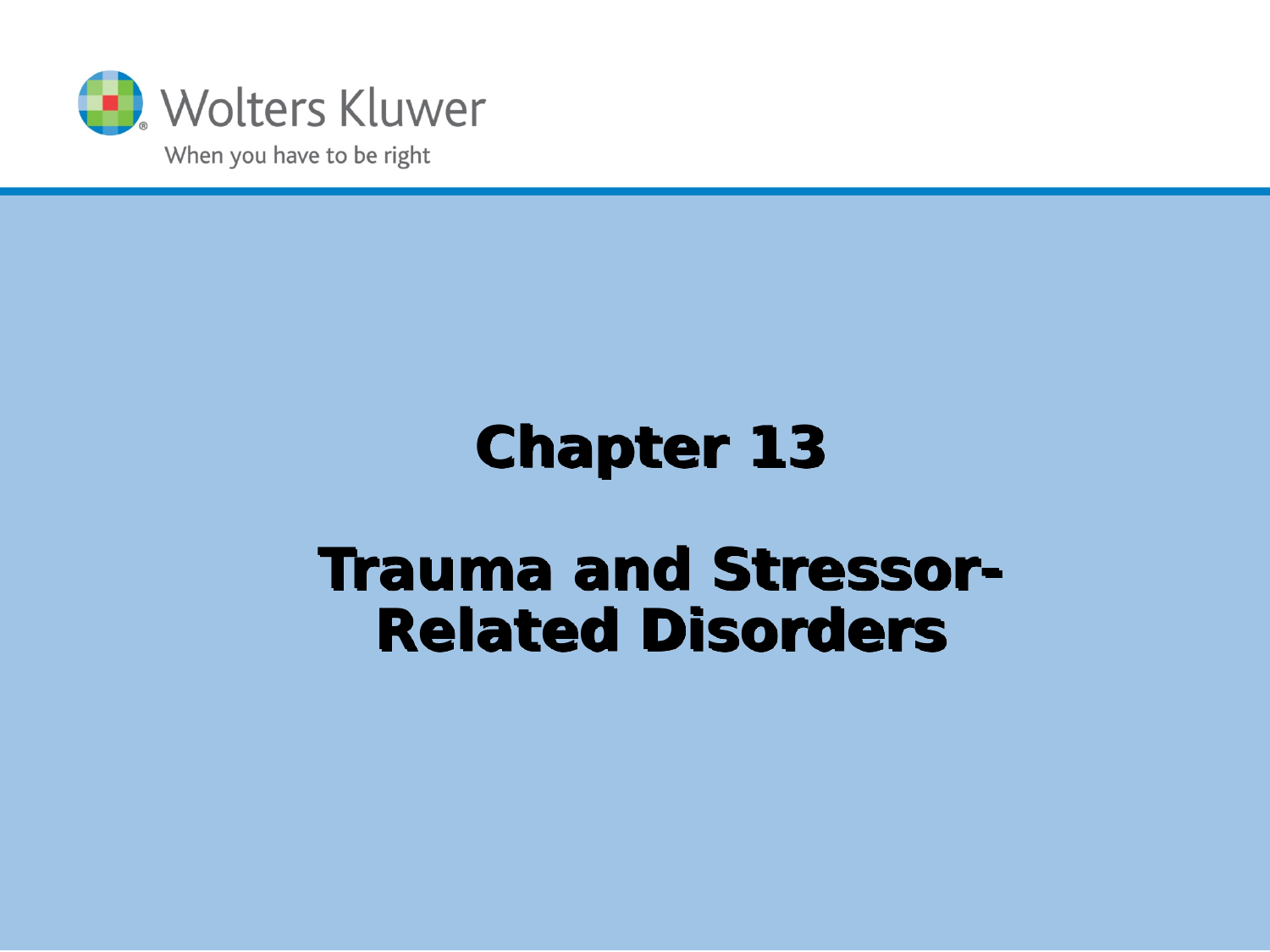

# Chapter 13 Trauma and Stressor-Related Disorders